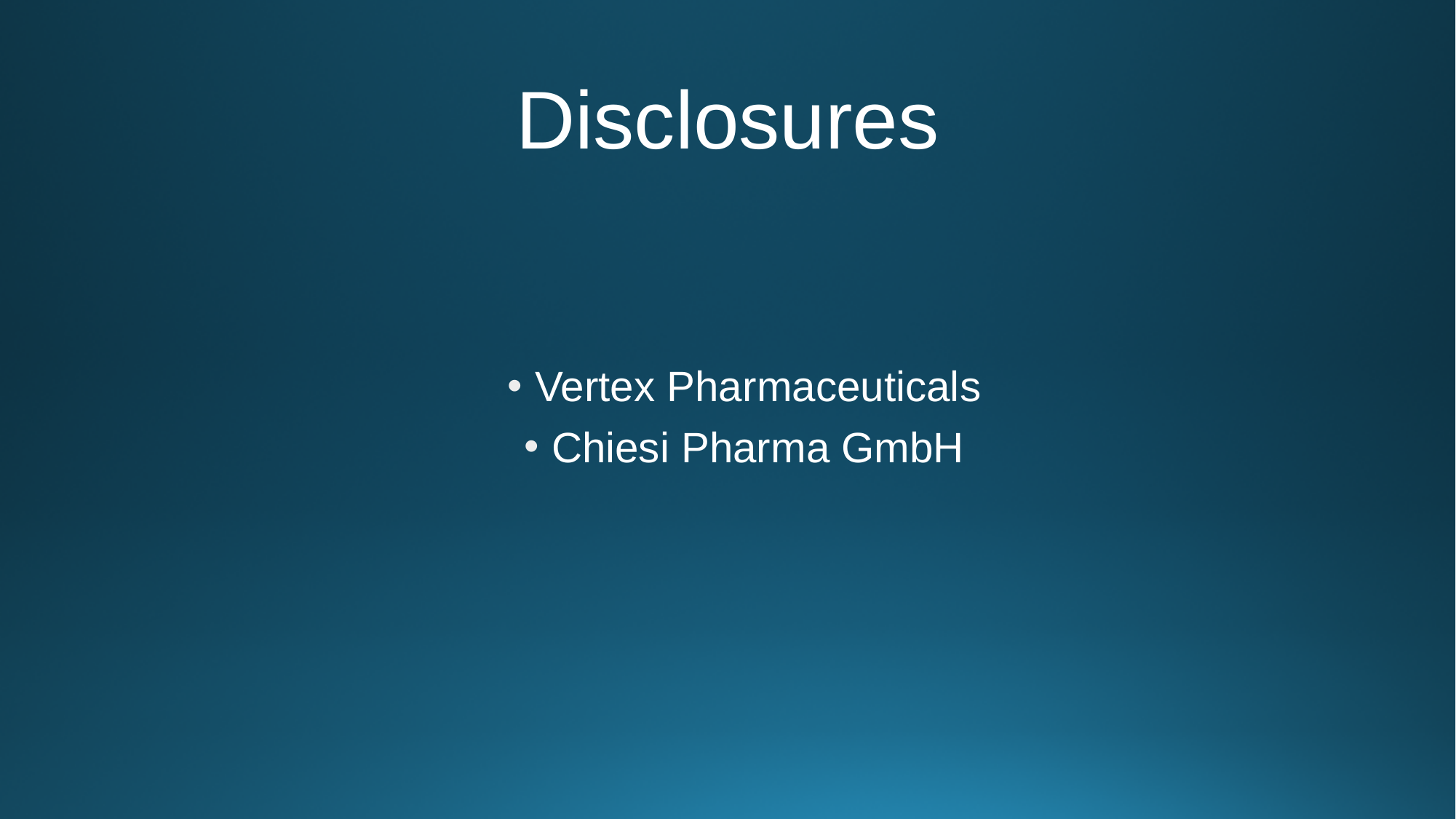

# Disclosures
Vertex Pharmaceuticals
Chiesi Pharma GmbH